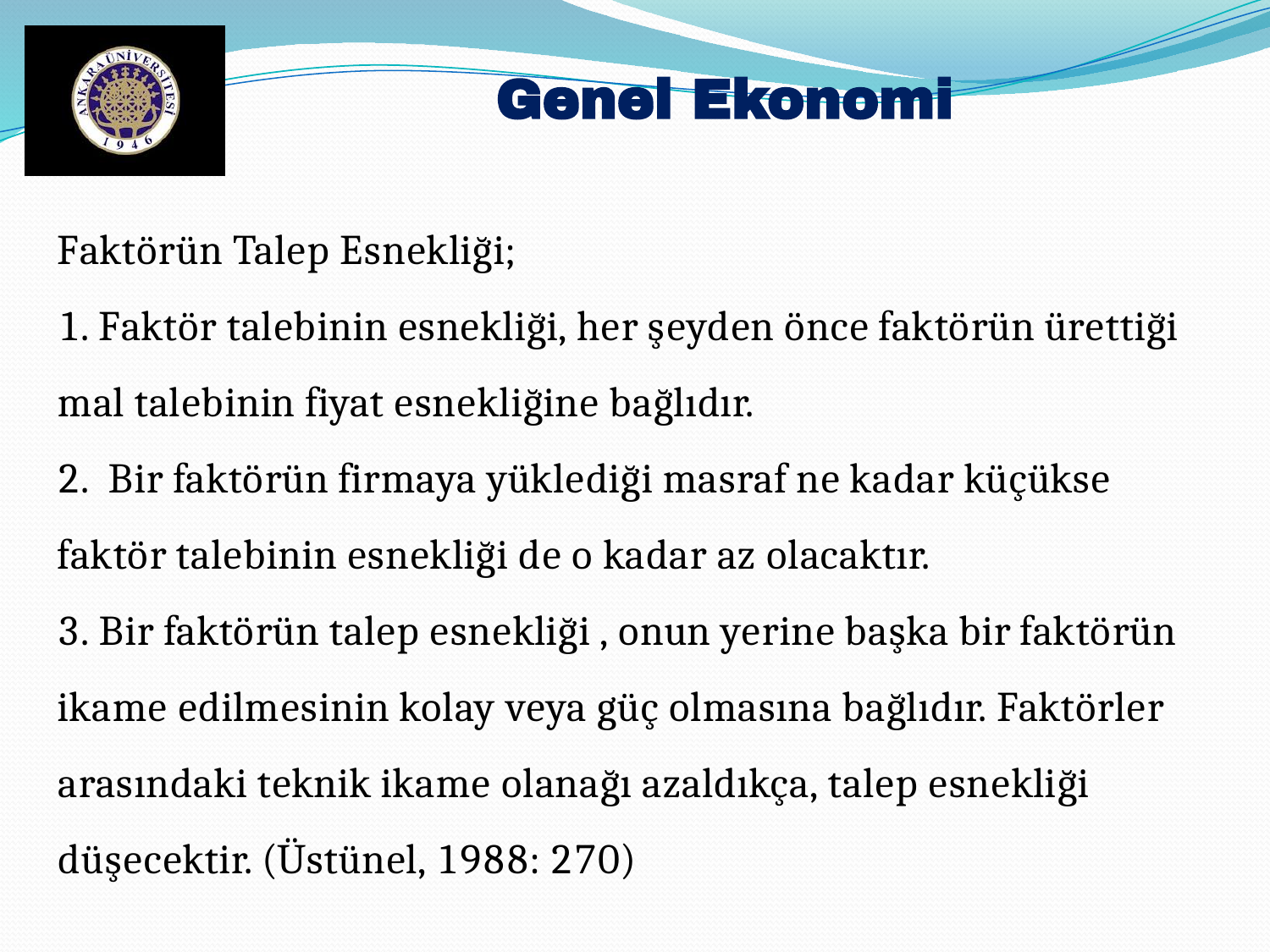

Genel Ekonomi
Faktörün Talep Esnekliği;
1. Faktör talebinin esnekliği, her şeyden önce faktörün ürettiği mal talebinin fiyat esnekliğine bağlıdır.
2.  Bir faktörün firmaya yüklediği masraf ne kadar küçükse faktör talebinin esnekliği de o kadar az olacaktır.
3. Bir faktörün talep esnekliği , onun yerine başka bir faktörün ikame edilmesinin kolay veya güç olmasına bağlıdır. Faktörler arasındaki teknik ikame olanağı azaldıkça, talep esnekliği düşecektir. (Üstünel, 1988: 270)